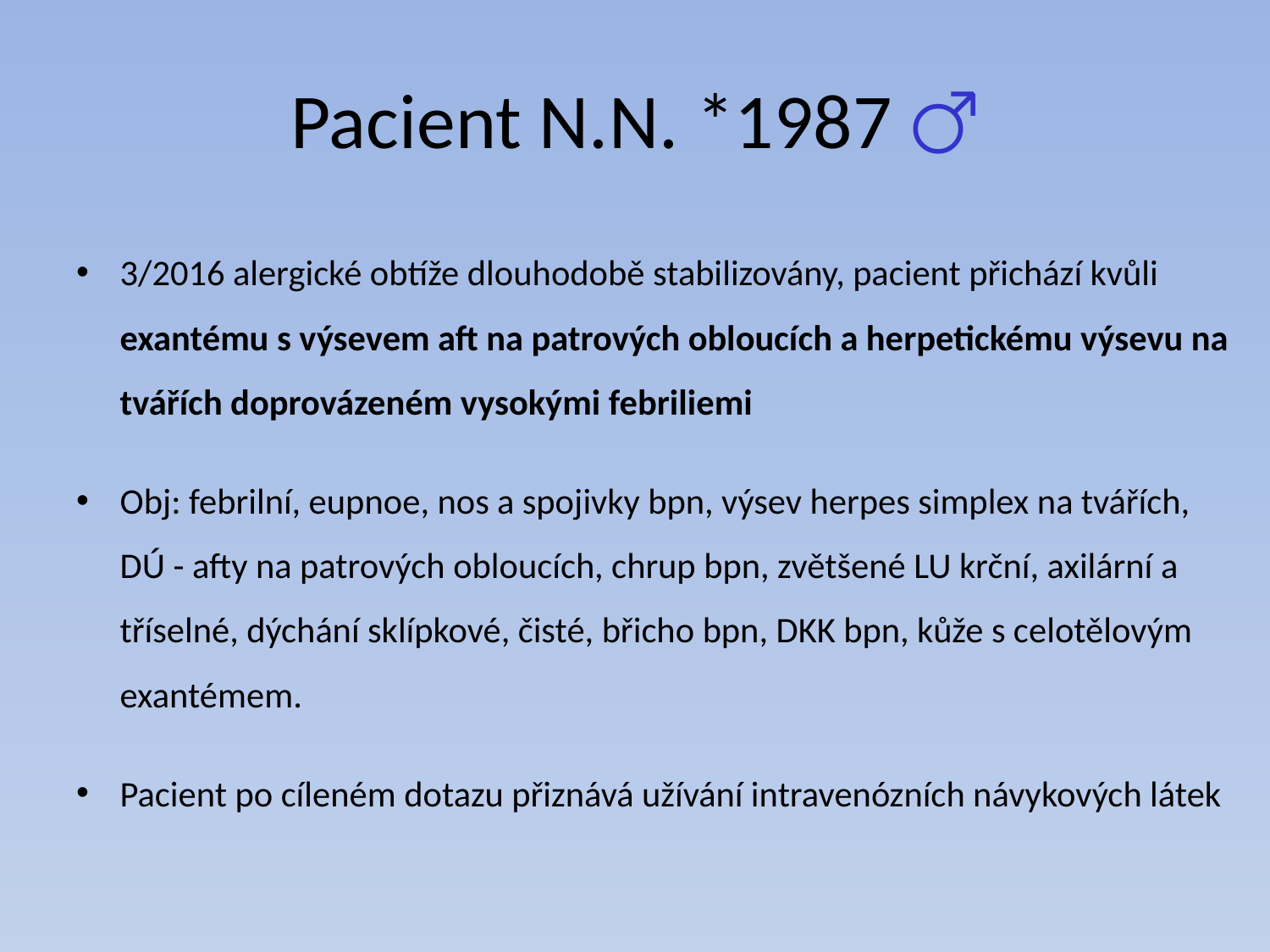

# Pacient N.N. *1987 ♂
3/2016 alergické obtíže dlouhodobě stabilizovány, pacient přichází kvůli exantému s výsevem aft na patrových obloucích a herpetickému výsevu na tvářích doprovázeném vysokými febriliemi

Obj: febrilní, eupnoe, nos a spojivky bpn, výsev herpes simplex na tvářích, DÚ - afty na patrových obloucích, chrup bpn, zvětšené LU krční, axilární a tříselné, dýchání sklípkové, čisté, břicho bpn, DKK bpn, kůže s celotělovým exantémem.

Pacient po cíleném dotazu přiznává užívání intravenózních návykových látek